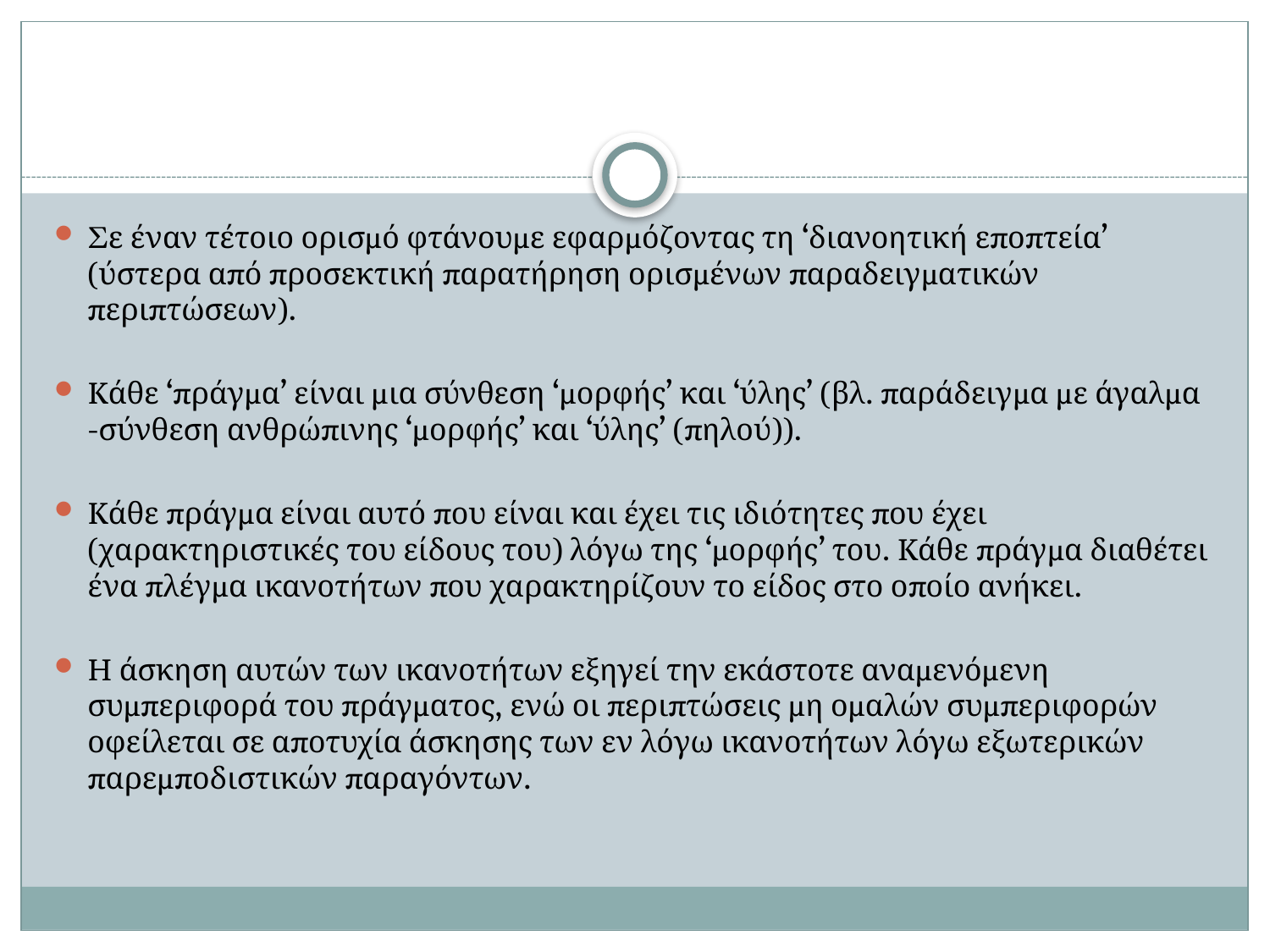

#
Σε έναν τέτοιο ορισμό φτάνουμε εφαρμόζοντας τη ‘διανοητική εποπτεία’ (ύστερα από προσεκτική παρατήρηση ορισμένων παραδειγματικών περιπτώσεων).

Κάθε ‘πράγμα’ είναι μια σύνθεση ‘μορφής’ και ‘ύλης’ (βλ. παράδειγμα με άγαλμα -σύνθεση ανθρώπινης ‘μορφής’ και ‘ύλης’ (πηλού)).

Κάθε πράγμα είναι αυτό που είναι και έχει τις ιδιότητες που έχει (χαρακτηριστικές του είδους του) λόγω της ‘μορφής’ του. Κάθε πράγμα διαθέτει ένα πλέγμα ικανοτήτων που χαρακτηρίζουν το είδος στο οποίο ανήκει.

Η άσκηση αυτών των ικανοτήτων εξηγεί την εκάστοτε αναμενόμενη συμπεριφορά του πράγματος, ενώ οι περιπτώσεις μη ομαλών συμπεριφορών οφείλεται σε αποτυχία άσκησης των εν λόγω ικανοτήτων λόγω εξωτερικών παρεμποδιστικών παραγόντων.